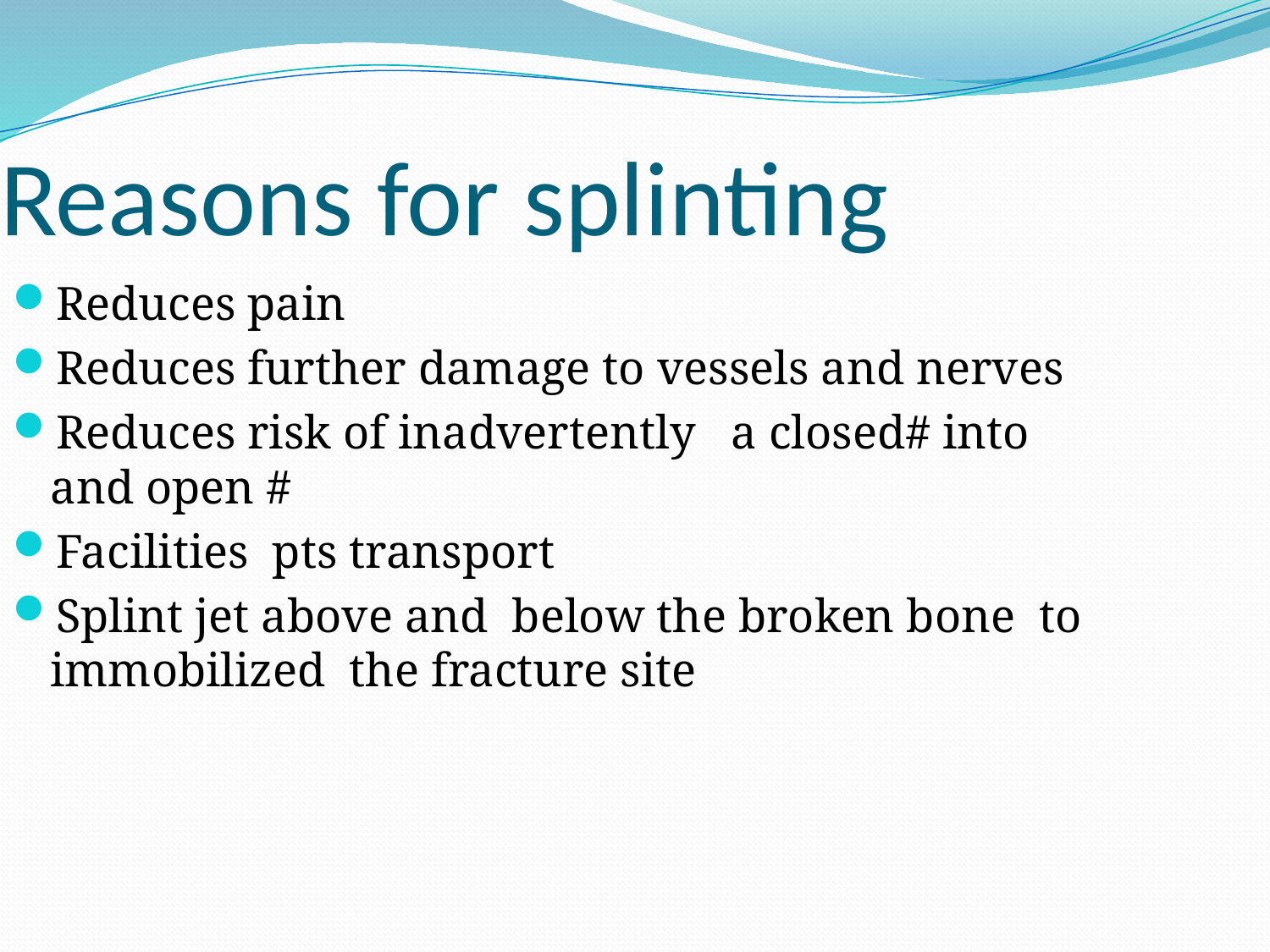

Reasons for splinting
Reduces pain
Reduces further damage to vessels and nerves
Reduces risk of inadvertently   a closed# into  and open #
Facilities  pts transport
Splint jet above and  below the broken bone  to immobilized  the fracture site